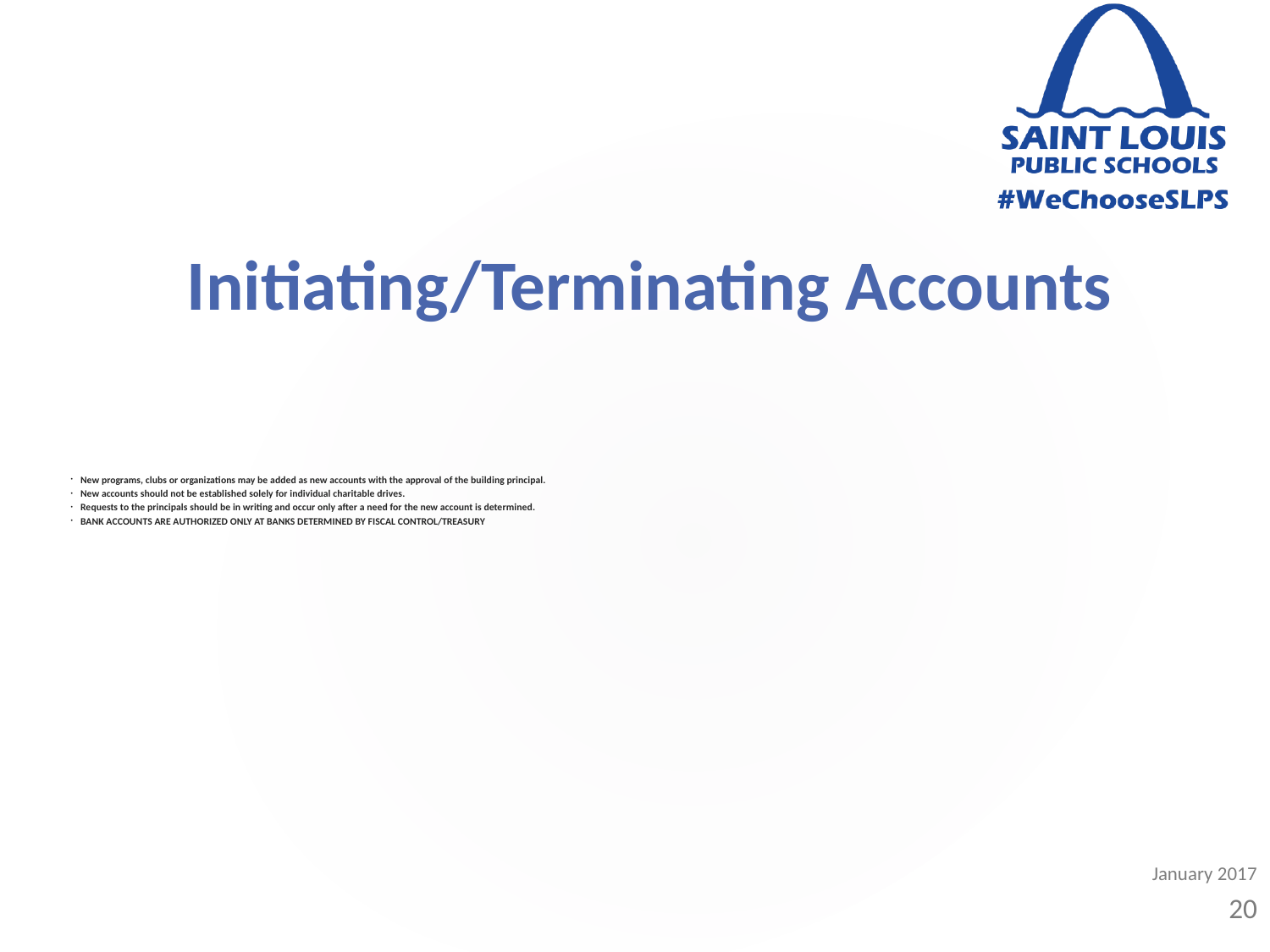

Initiating/Terminating Accounts

New programs, clubs or organizations may be added as new accounts with the approval of the building principal.
New accounts should not be established solely for individual charitable drives.
Requests to the principals should be in writing and occur only after a need for the new account is determined.
BANK ACCOUNTS ARE AUTHORIZED ONLY AT BANKS DETERMINED BY FISCAL CONTROL/TREASURY
January 2017
20